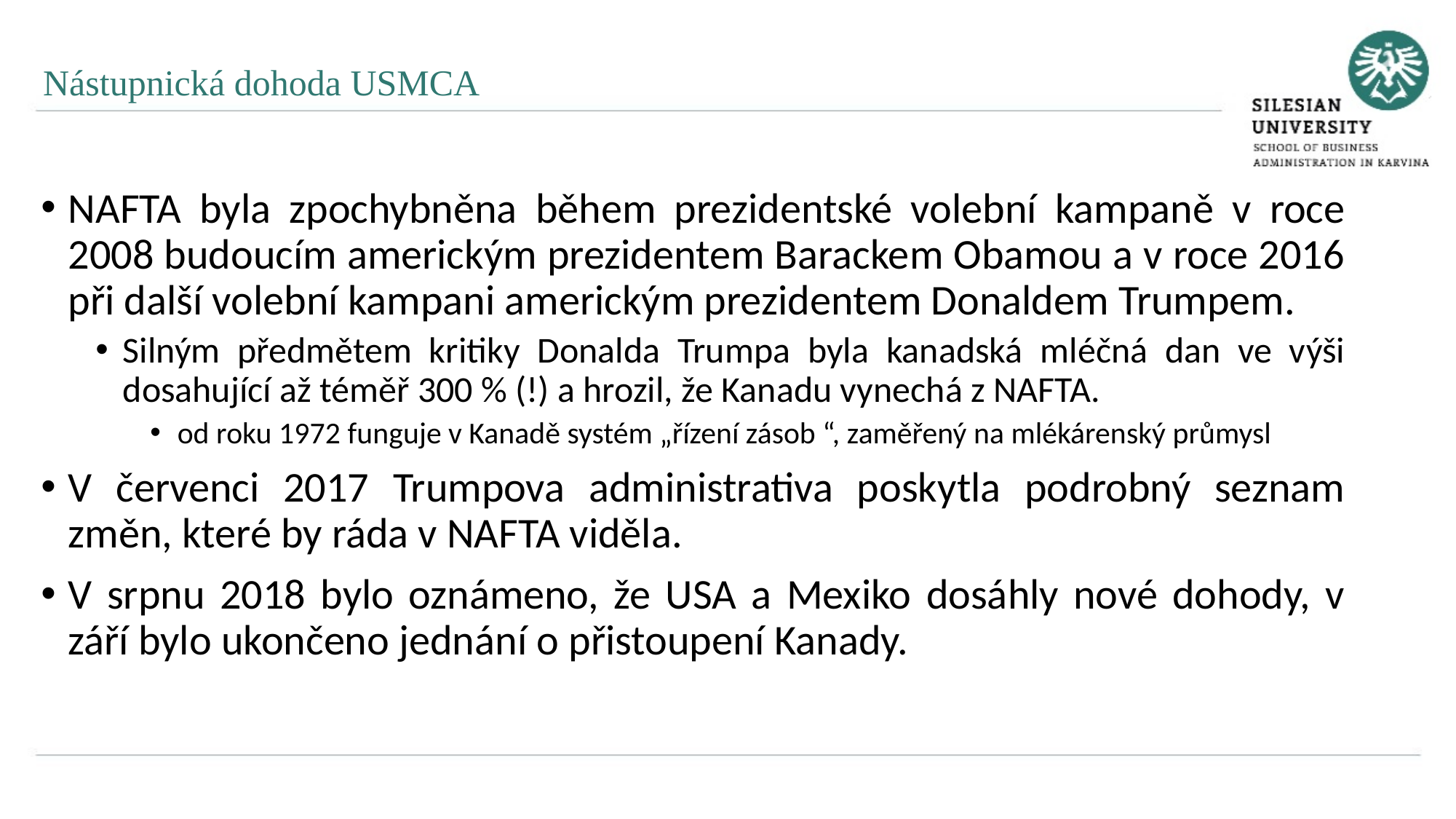

Nástupnická dohoda USMCA
NAFTA byla zpochybněna během prezidentské volební kampaně v roce 2008 budoucím americkým prezidentem Barackem Obamou a v roce 2016 při další volební kampani americkým prezidentem Donaldem Trumpem.
Silným předmětem kritiky Donalda Trumpa byla kanadská mléčná dan ve výši dosahující až téměř 300 % (!) a hrozil, že Kanadu vynechá z NAFTA.
od roku 1972 funguje v Kanadě systém „řízení zásob “, zaměřený na mlékárenský průmysl
V červenci 2017 Trumpova administrativa poskytla podrobný seznam změn, které by ráda v NAFTA viděla.
V srpnu 2018 bylo oznámeno, že USA a Mexiko dosáhly nové dohody, v září bylo ukončeno jednání o přistoupení Kanady.